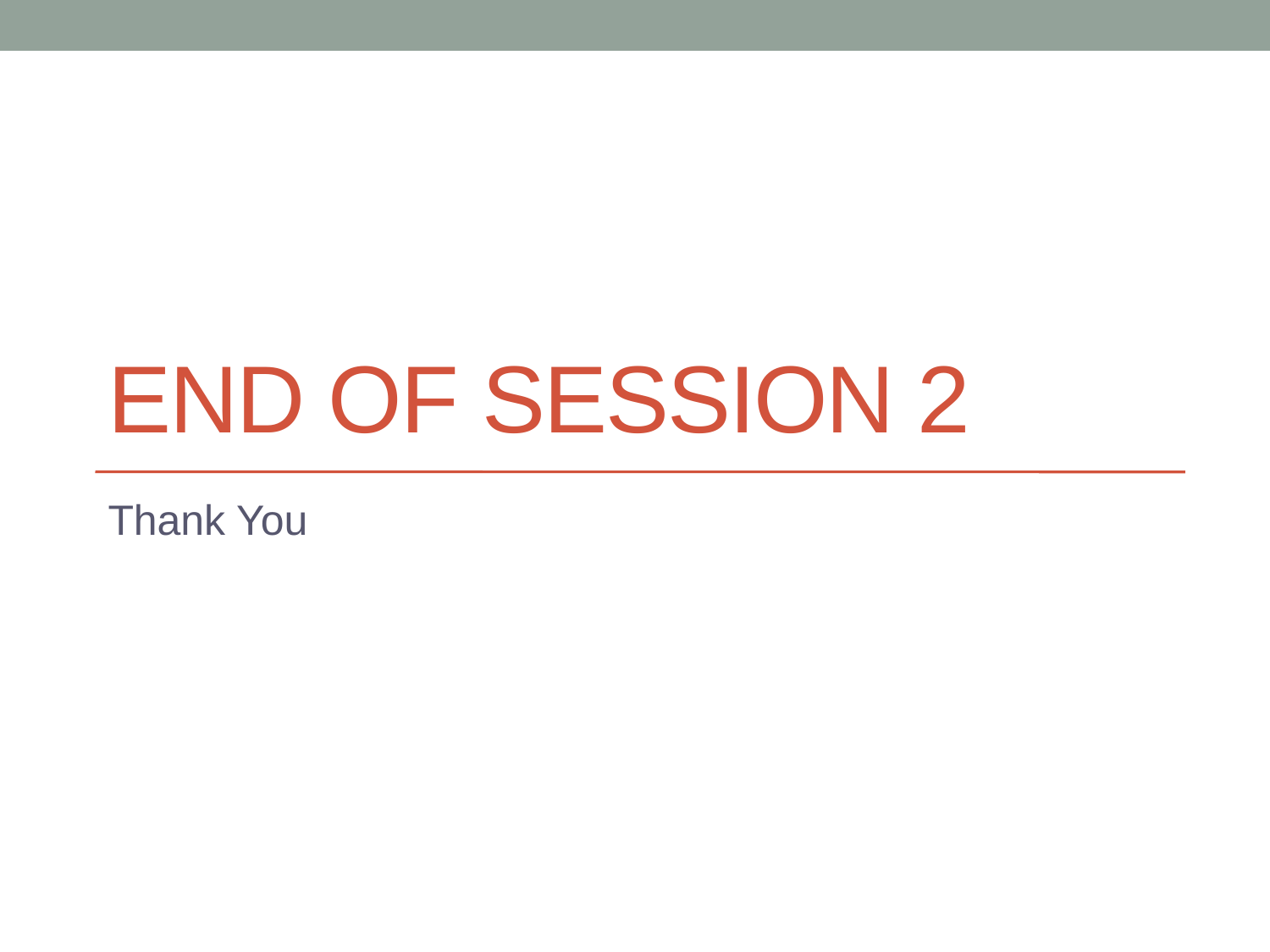

# End of session 2
Thank You